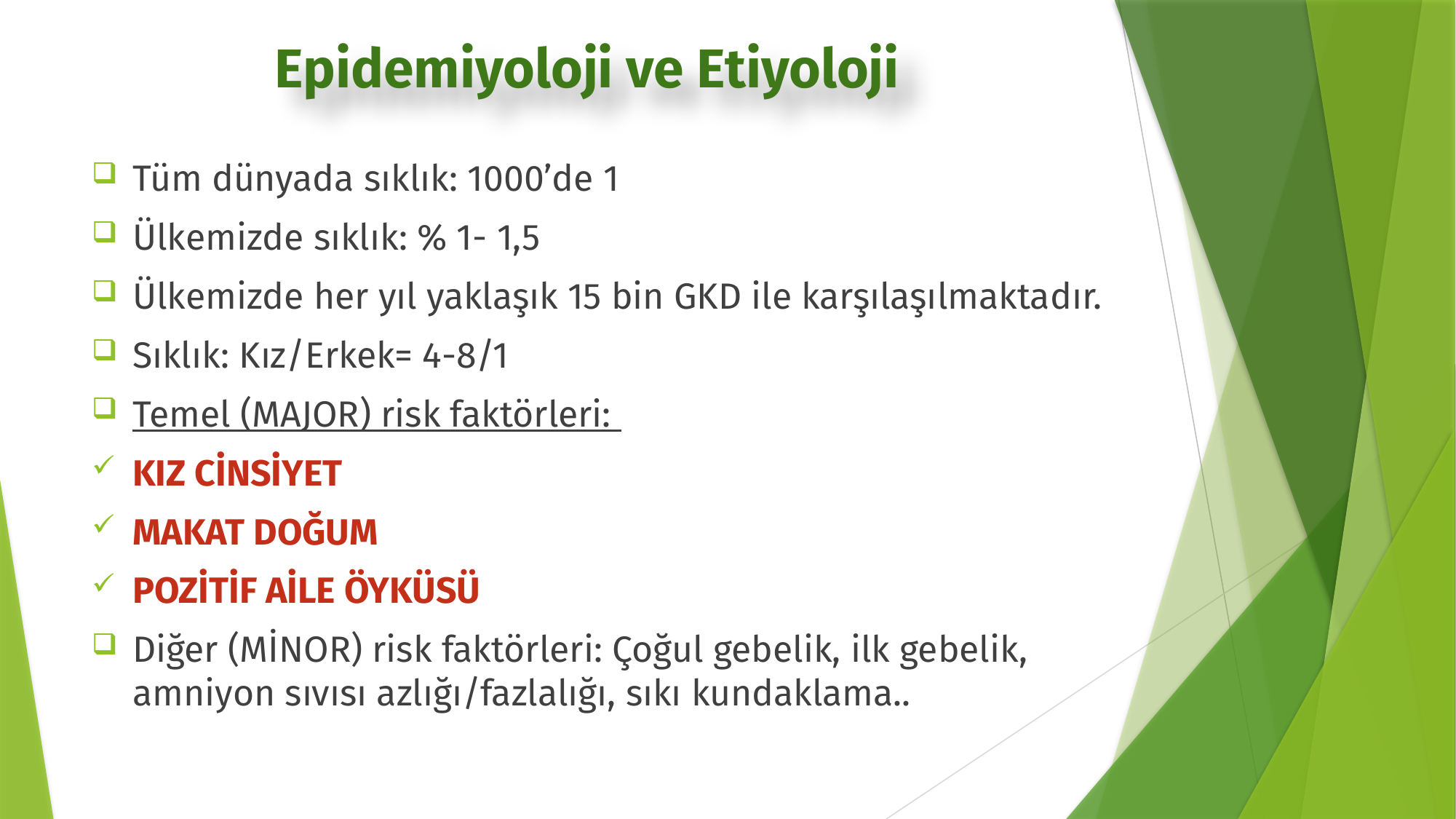

# Epidemiyoloji ve Etiyoloji
Tüm dünyada sıklık: 1000’de 1
Ülkemizde sıklık: % 1- 1,5
Ülkemizde her yıl yaklaşık 15 bin GKD ile karşılaşılmaktadır.
Sıklık: Kız/Erkek= 4-8/1
Temel (MAJOR) risk faktörleri:
KIZ CİNSİYET
MAKAT DOĞUM
POZİTİF AİLE ÖYKÜSÜ
Diğer (MİNOR) risk faktörleri: Çoğul gebelik, ilk gebelik, amniyon sıvısı azlığı/fazlalığı, sıkı kundaklama..